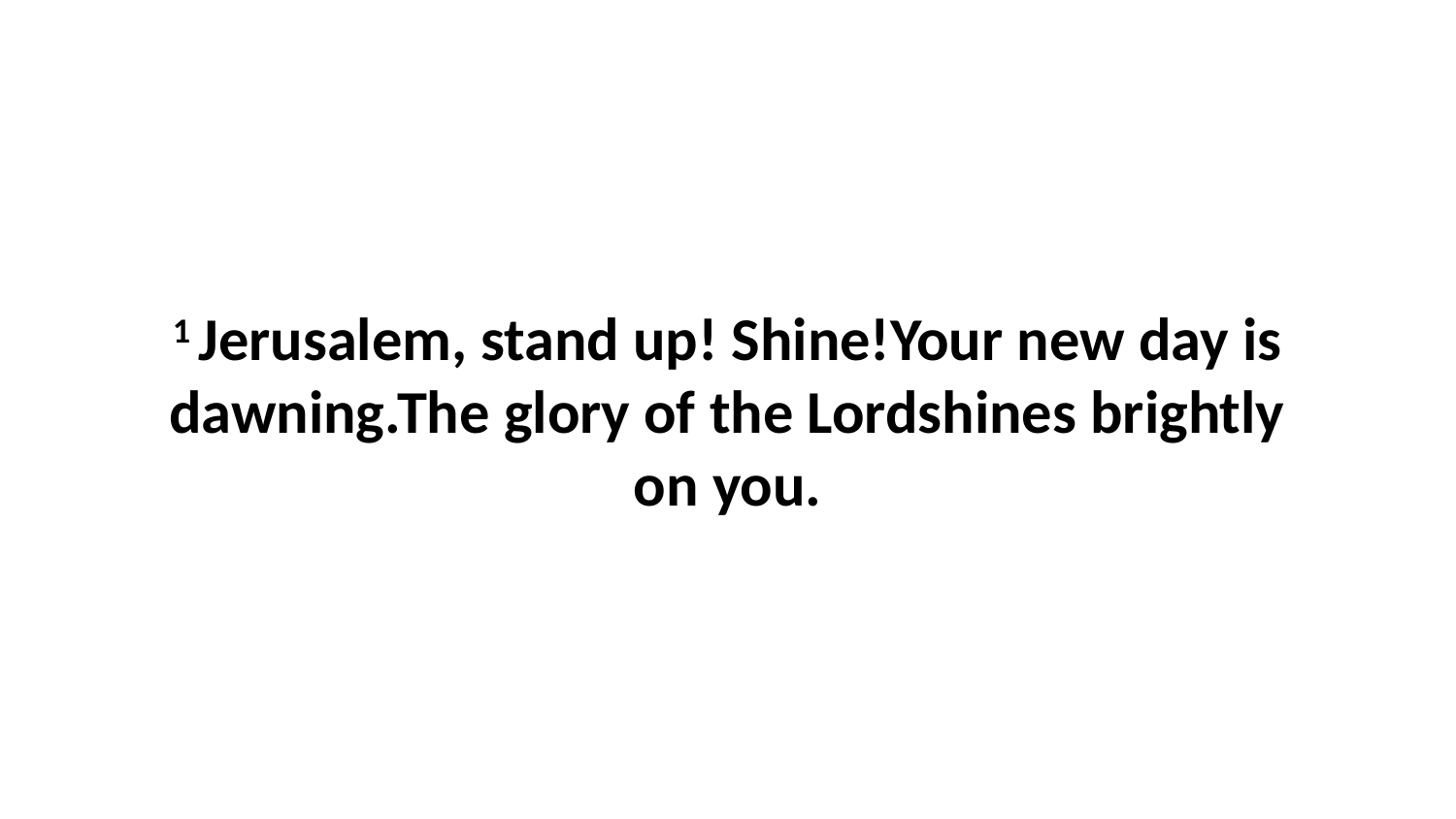

1 Jerusalem, stand up! Shine!Your new day is dawning.The glory of the Lordshines brightly on you.